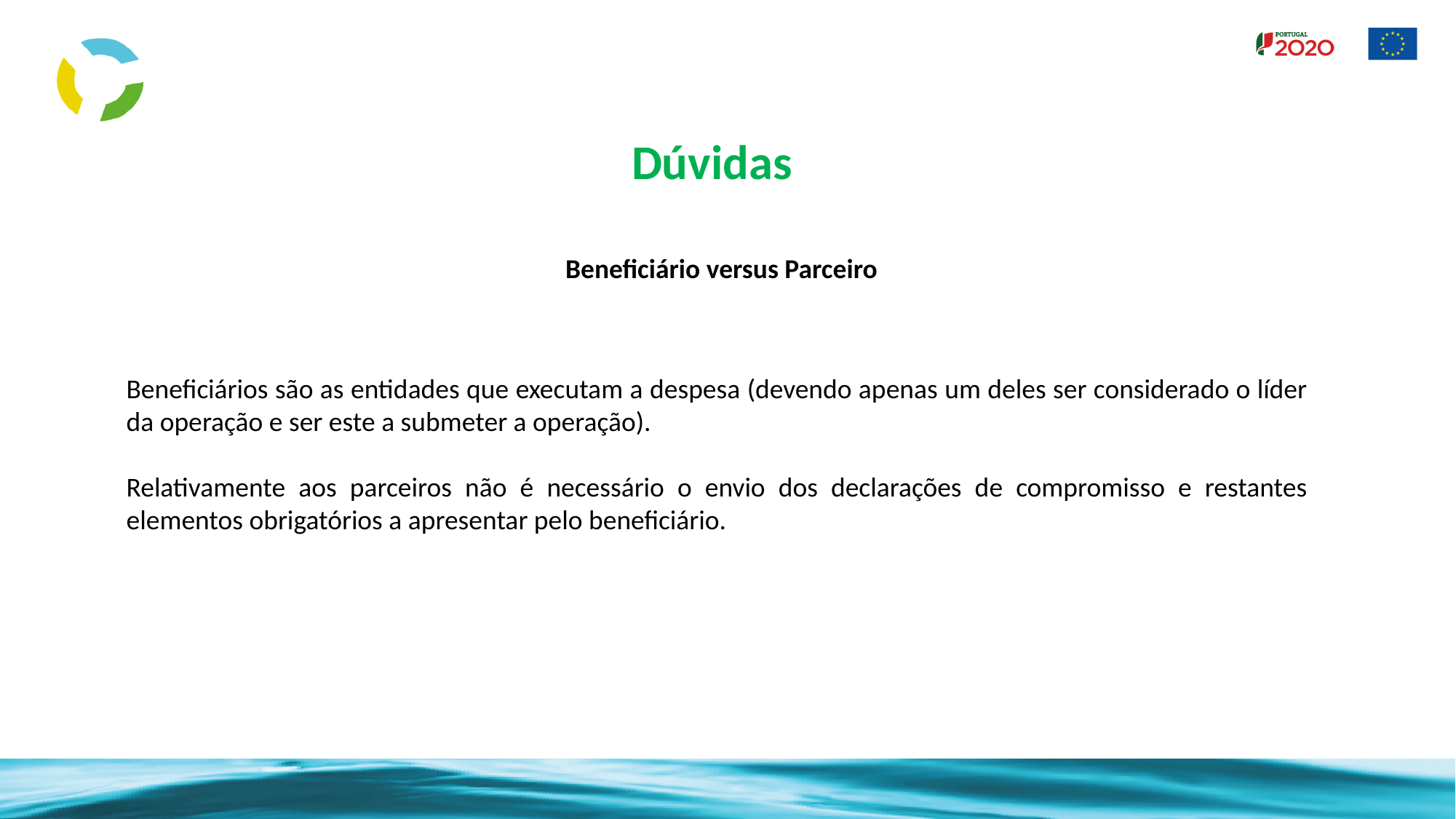

Dúvidas
Beneficiário versus Parceiro

Beneficiários são as entidades que executam a despesa (devendo apenas um deles ser considerado o líder da operação e ser este a submeter a operação).

Relativamente aos parceiros não é necessário o envio dos declarações de compromisso e restantes elementos obrigatórios a apresentar pelo beneficiário.